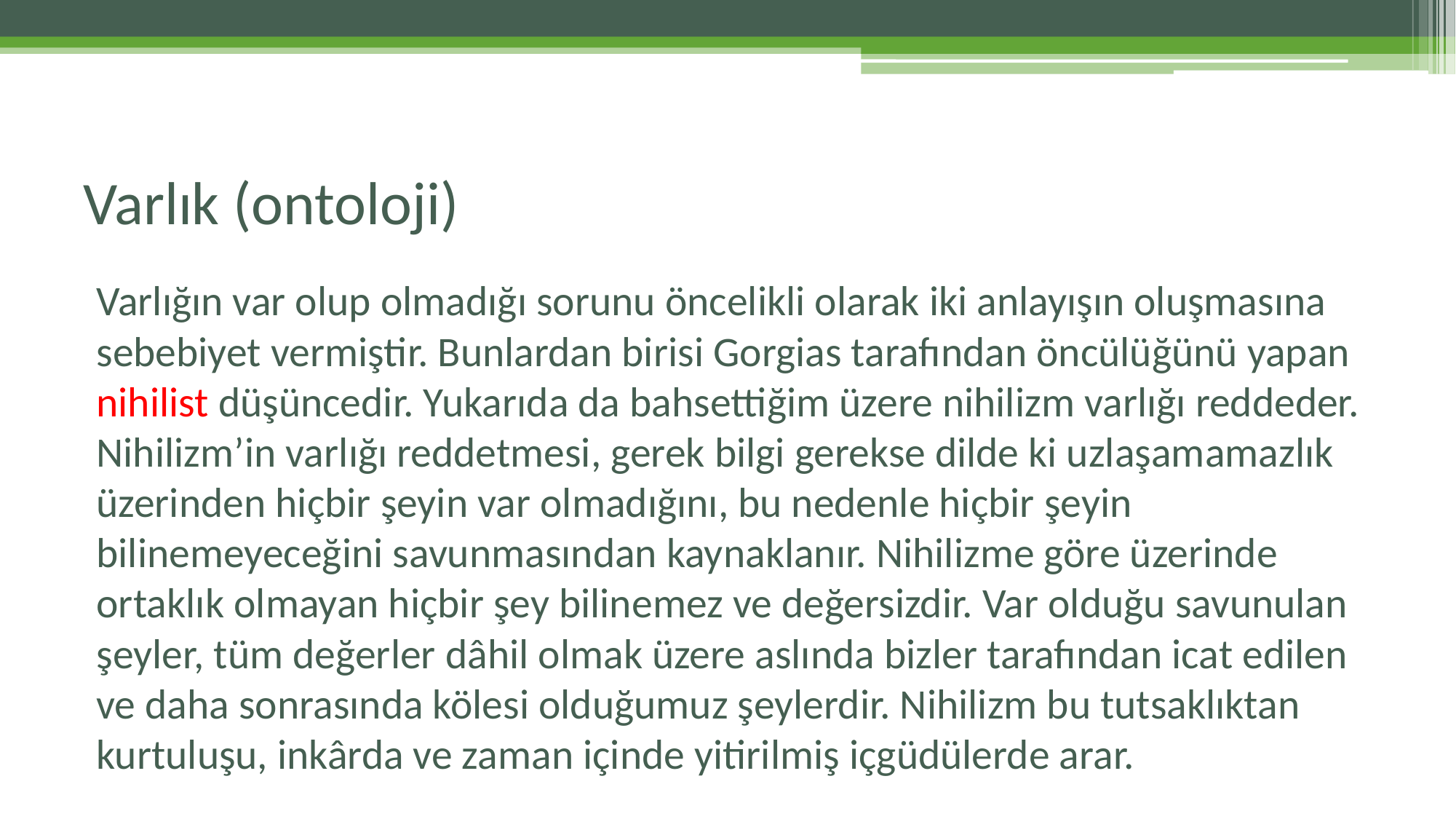

# Varlık (ontoloji)
Varlığın var olup olmadığı sorunu öncelikli olarak iki anlayışın oluşmasına sebebiyet vermiştir. Bunlardan birisi Gorgias tarafından öncülüğünü yapan nihilist düşüncedir. Yukarıda da bahsettiğim üzere nihilizm varlığı reddeder. Nihilizm’in varlığı reddetmesi, gerek bilgi gerekse dilde ki uzlaşamamazlık üzerinden hiçbir şeyin var olmadığını, bu nedenle hiçbir şeyin bilinemeyeceğini savunmasından kaynaklanır. Nihilizme göre üzerinde ortaklık olmayan hiçbir şey bilinemez ve değersizdir. Var olduğu savunulan şeyler, tüm değerler dâhil olmak üzere aslında bizler tarafından icat edilen ve daha sonrasında kölesi olduğumuz şeylerdir. Nihilizm bu tutsaklıktan kurtuluşu, inkârda ve zaman içinde yitirilmiş içgüdülerde arar.